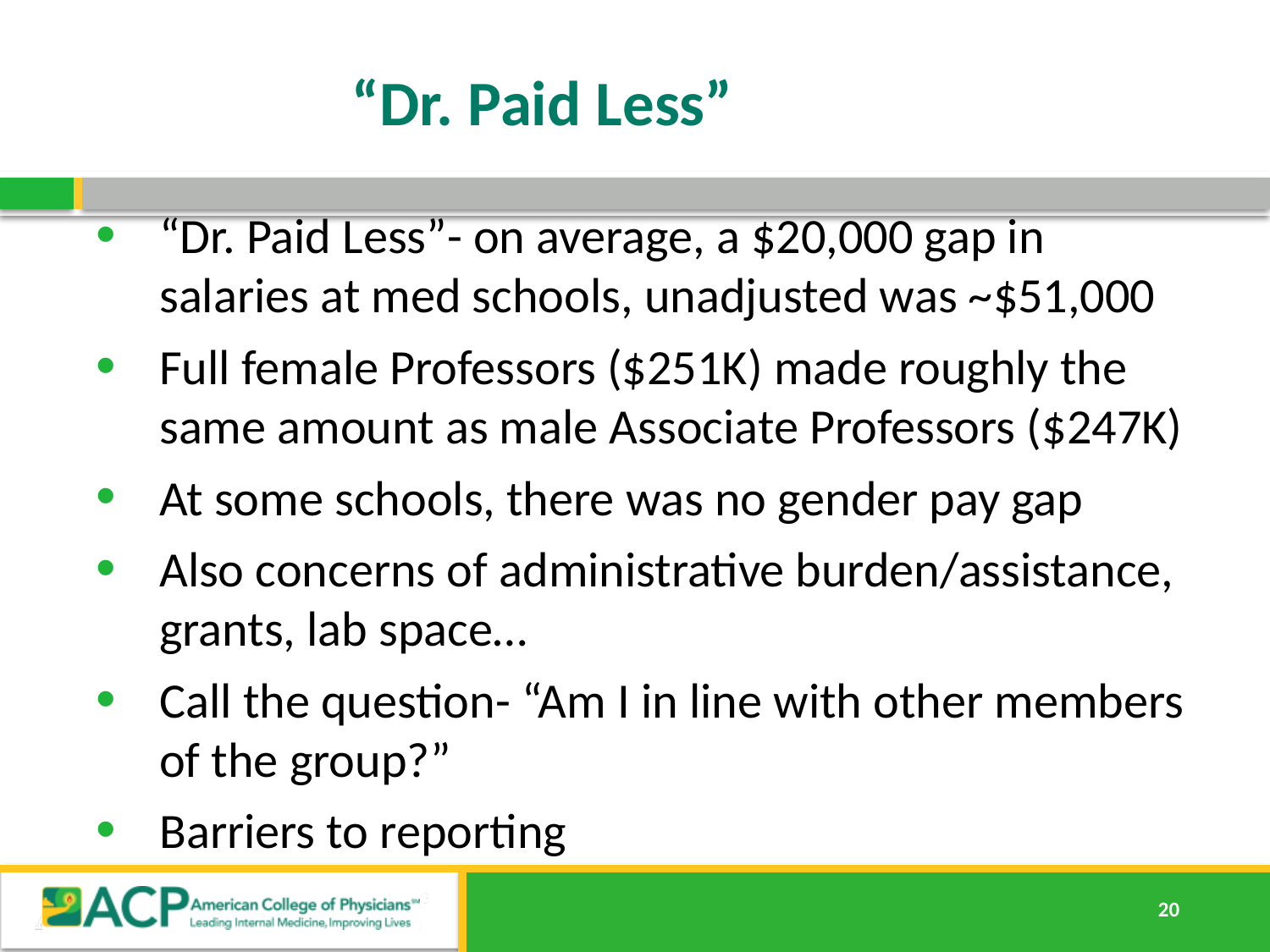

# “Dr. Paid Less”
“Dr. Paid Less”- on average, a $20,000 gap in salaries at med schools, unadjusted was ~$51,000
Full female Professors ($251K) made roughly the same amount as male Associate Professors ($247K)
At some schools, there was no gender pay gap
Also concerns of administrative burden/assistance, grants, lab space…
Call the question- “Am I in line with other members of the group?”
Barriers to reporting